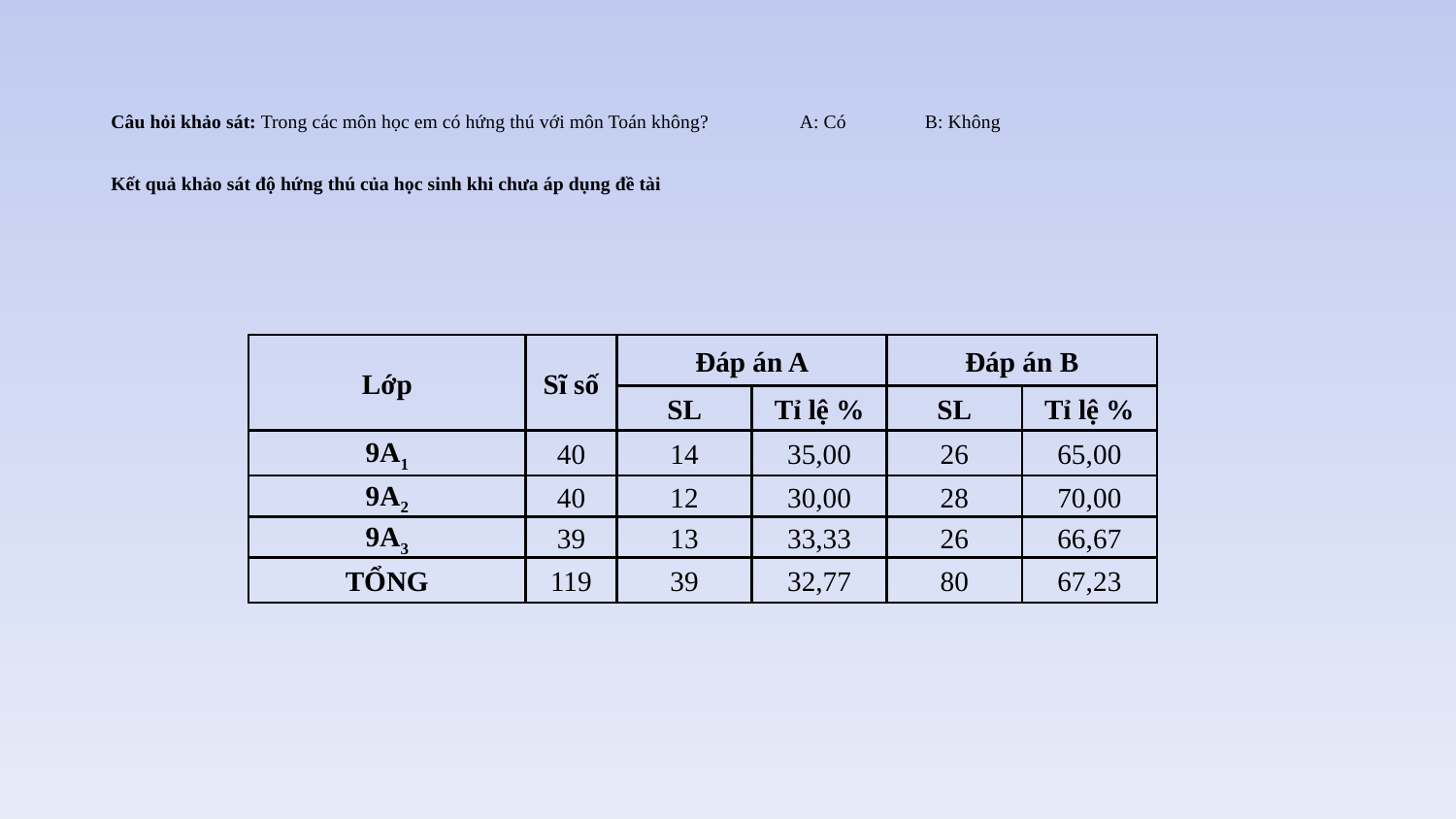

# Câu hỏi khảo sát: Trong các môn học em có hứng thú với môn Toán không?		A: Có     				B: Không Kết quả khảo sát độ hứng thú của học sinh khi chưa áp dụng đề tài
| Lớp | Sĩ số | Đáp án A |  | Đáp án B |  |
| --- | --- | --- | --- | --- | --- |
|  |  | SL | Tỉ lệ % | SL | Tỉ lệ % |
| 9A1 | 40 | 14 | 35,00 | 26 | 65,00 |
| 9A2 | 40 | 12 | 30,00 | 28 | 70,00 |
| 9A3 | 39 | 13 | 33,33 | 26 | 66,67 |
| TỔNG | 119 | 39 | 32,77 | 80 | 67,23 |